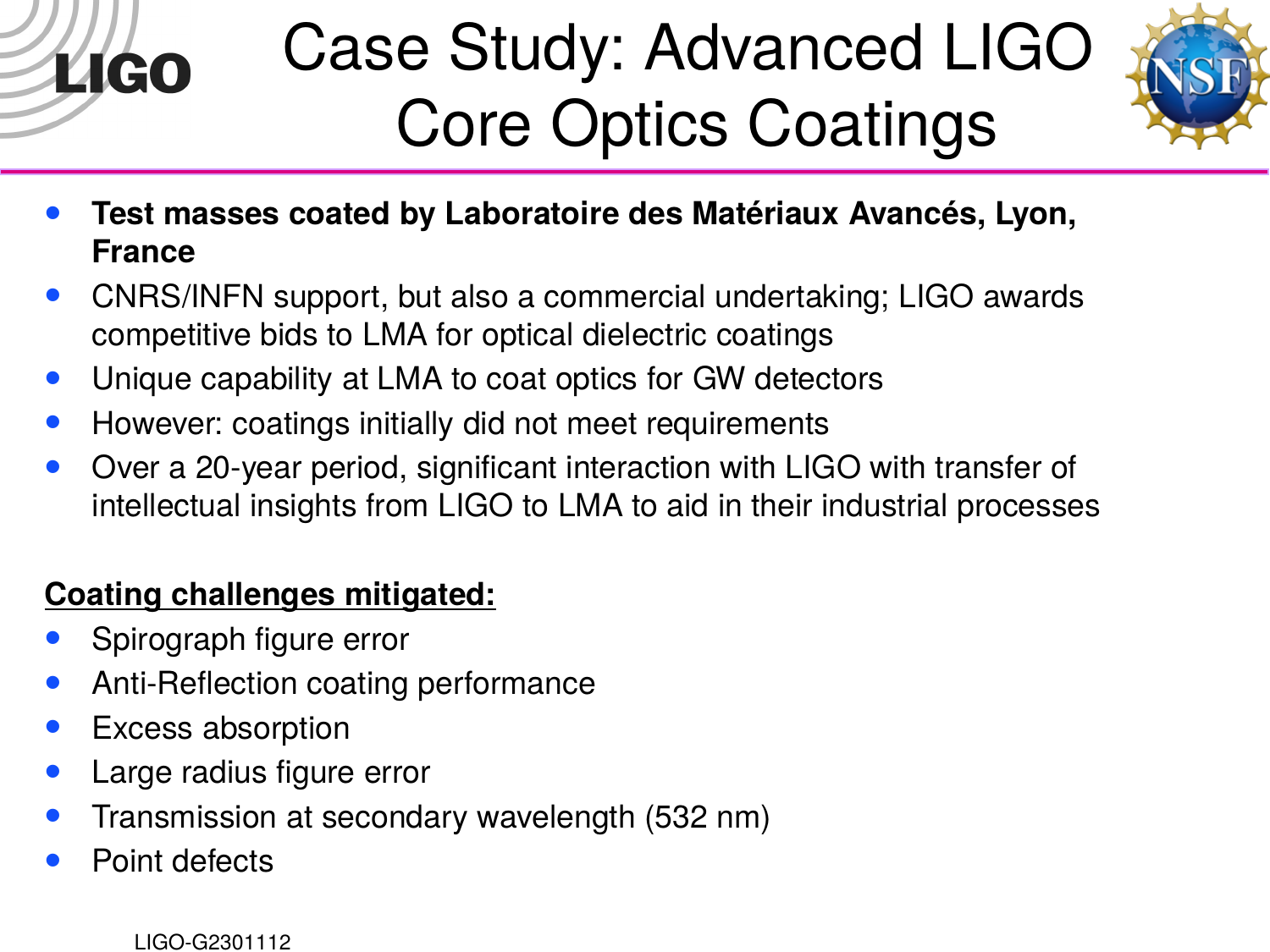

# Case Study: Advanced LIGO Core Optics Coatings
Test masses coated by Laboratoire des Matériaux Avancés, Lyon, France
CNRS/INFN support, but also a commercial undertaking; LIGO awards competitive bids to LMA for optical dielectric coatings
Unique capability at LMA to coat optics for GW detectors
However: coatings initially did not meet requirements
Over a 20-year period, significant interaction with LIGO with transfer of intellectual insights from LIGO to LMA to aid in their industrial processes

Coating challenges mitigated:
Spirograph figure error
Anti-Reflection coating performance
Excess absorption
Large radius figure error
Transmission at secondary wavelength (532 nm)
Point defects